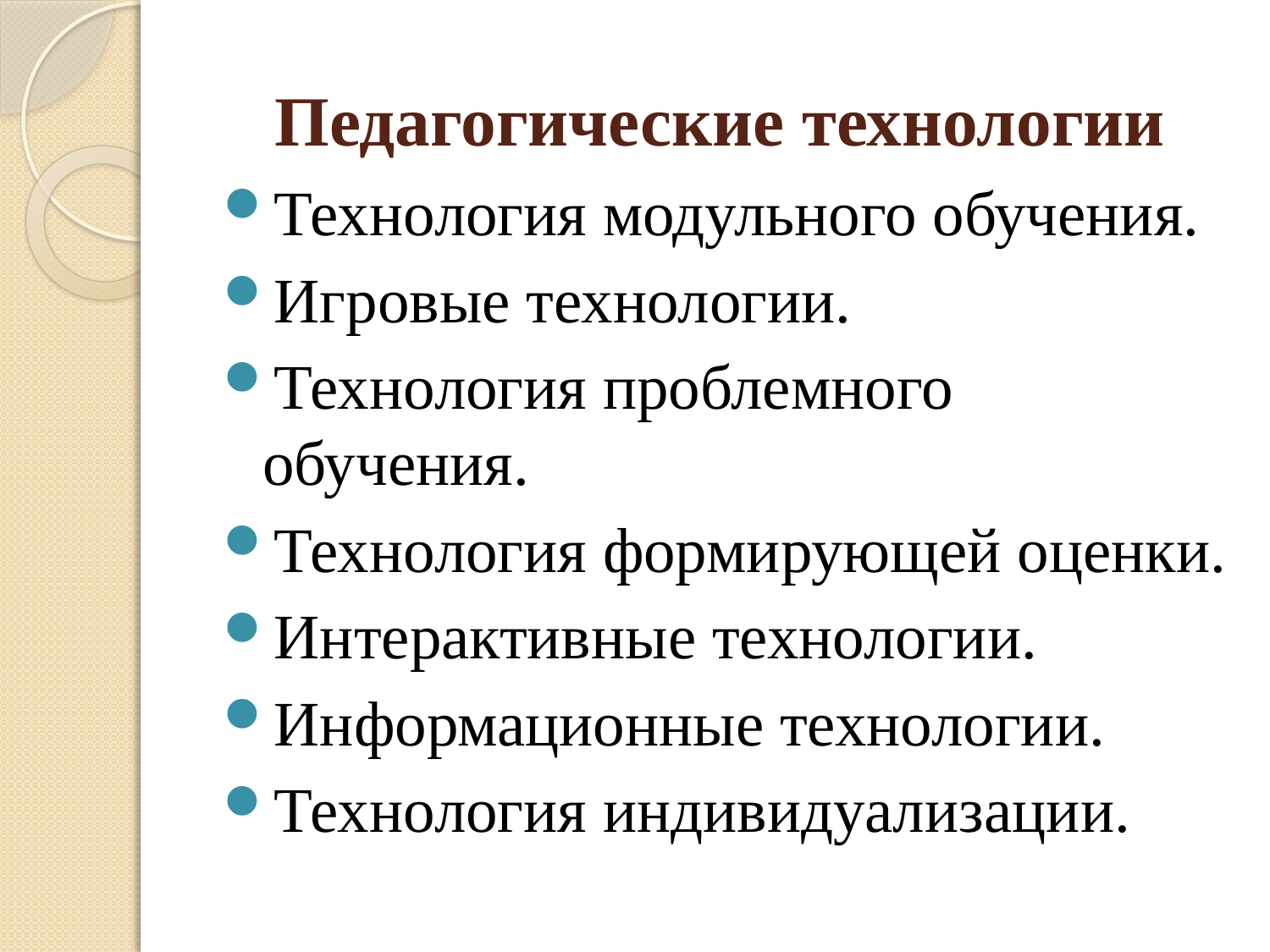

# Педагогические технологии
Технология модульного обучения.
Игровые технологии.
Технология проблемного обучения.
Технология формирующей оценки.
Интерактивные технологии.
Информационные технологии.
Технология индивидуализации.